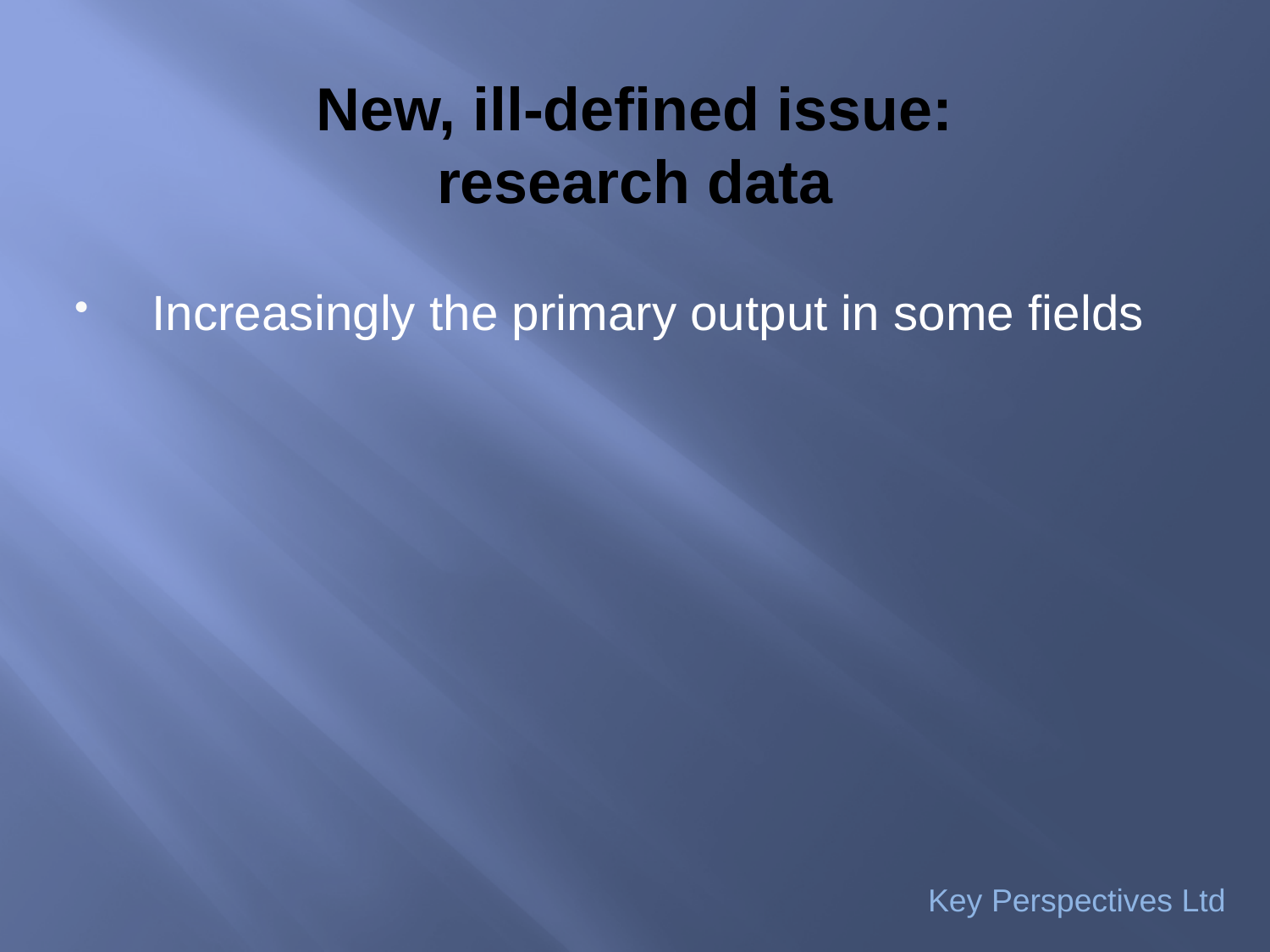

# New, ill-defined issue: research data
Increasingly the primary output in some fields
Key Perspectives Ltd